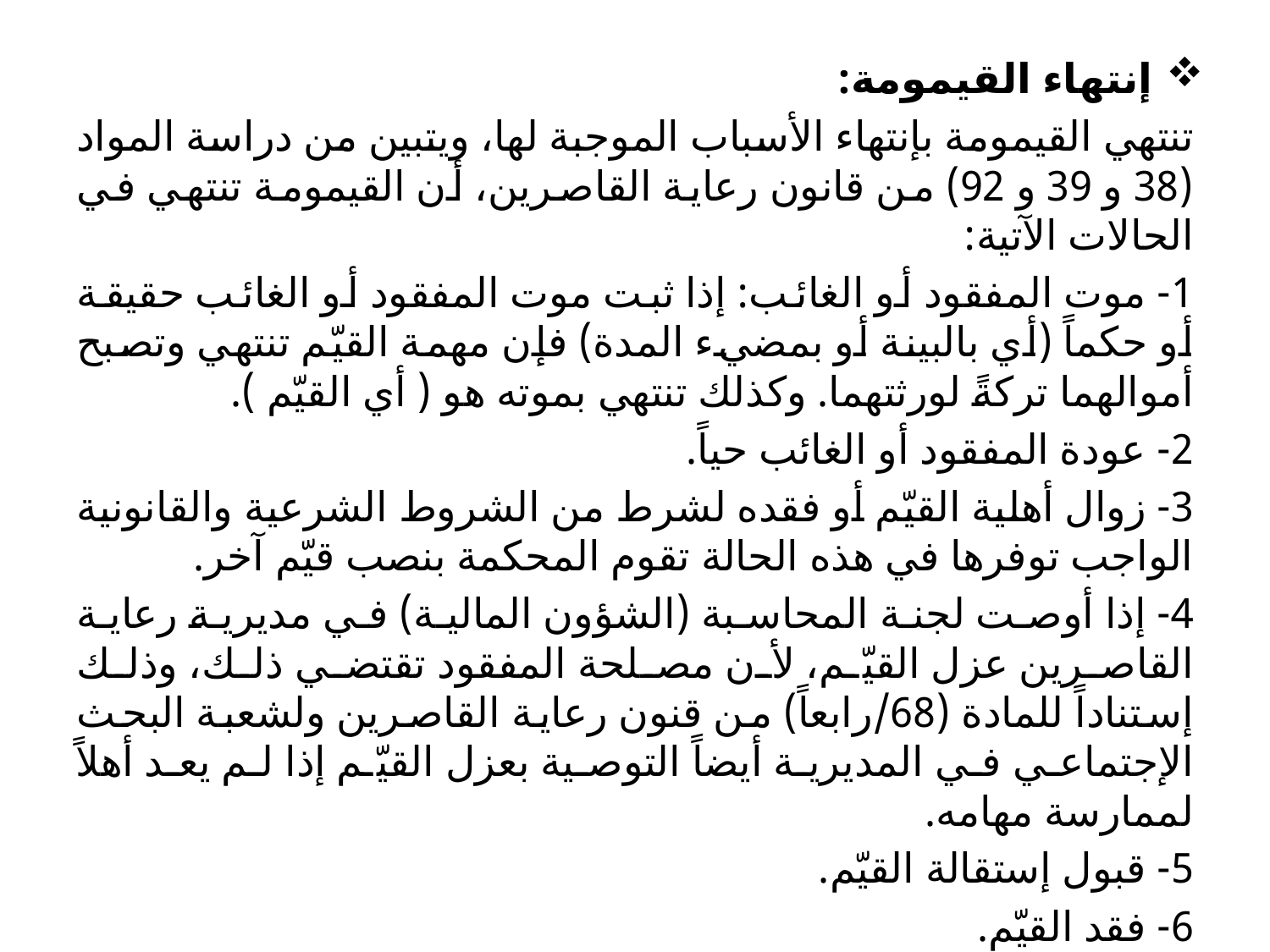

إنتهاء القيمومة:
تنتهي القيمومة بإنتهاء الأسباب الموجبة لها، ويتبين من دراسة المواد (38 و 39 و 92) من قانون رعاية القاصرين، أن القيمومة تنتهي في الحالات الآتية:
1- موت المفقود أو الغائب: إذا ثبت موت المفقود أو الغائب حقيقة أو حكماً (أي بالبينة أو بمضيء المدة) فإن مهمة القيّم تنتهي وتصبح أموالهما تركةً لورثتهما. وكذلك تنتهي بموته هو ( أي القيّم ).
2- عودة المفقود أو الغائب حياً.
3- زوال أهلية القيّم أو فقده لشرط من الشروط الشرعية والقانونية الواجب توفرها في هذه الحالة تقوم المحكمة بنصب قيّم آخر.
4- إذا أوصت لجنة المحاسبة (الشؤون المالية) في مديرية رعاية القاصرين عزل القيّم، لأن مصلحة المفقود تقتضي ذلك، وذلك إستناداً للمادة (68/رابعاً) من قنون رعاية القاصرين ولشعبة البحث الإجتماعي في المديرية أيضاً التوصية بعزل القيّم إذا لم يعد أهلاً لممارسة مهامه.
5- قبول إستقالة القيّم.
6- فقد القيّم.